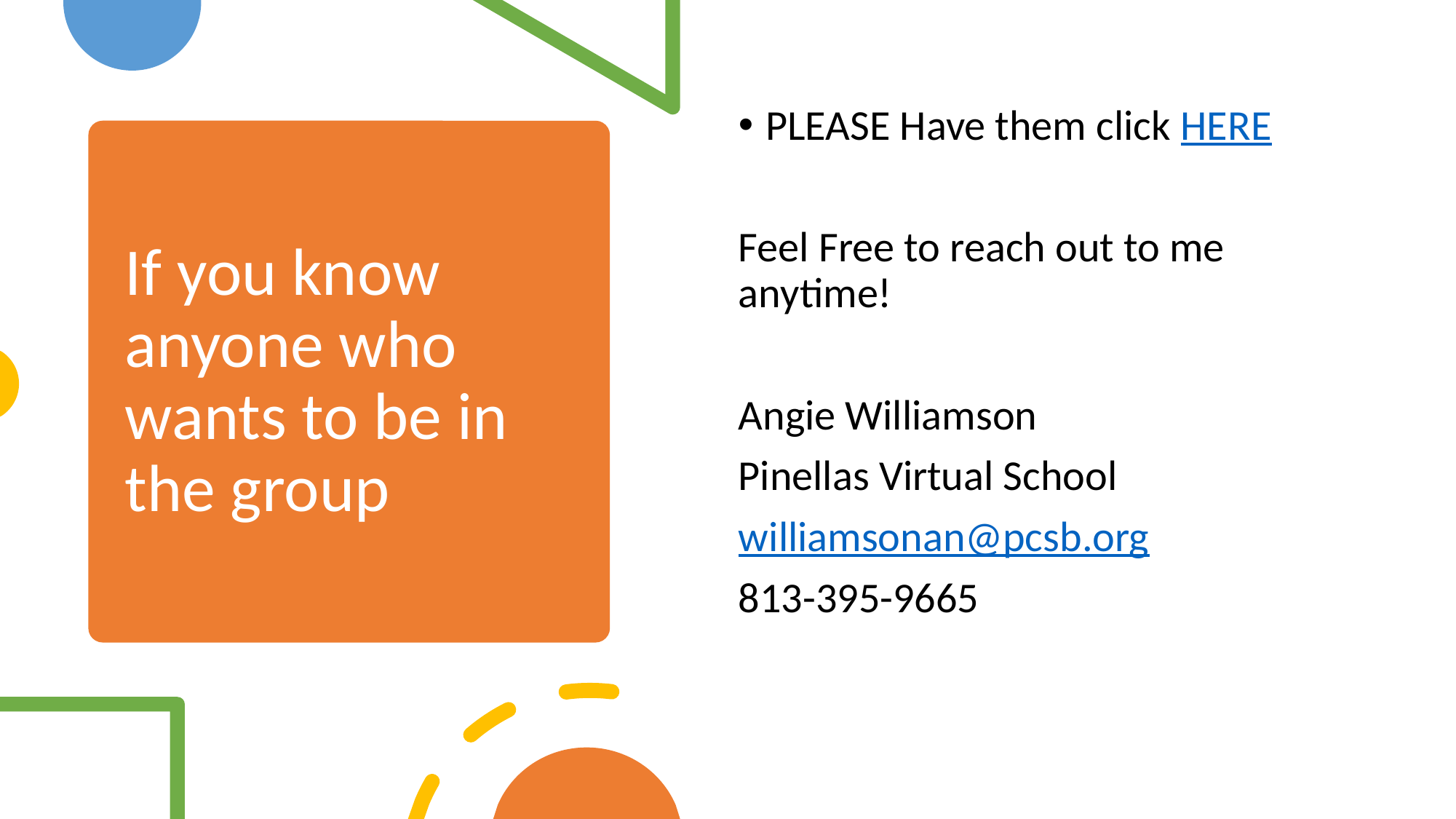

PLEASE Have them click HERE

Feel Free to reach out to me anytime!

Angie Williamson
Pinellas Virtual School
williamsonan@pcsb.org
813-395-9665

# If you know anyone who wants to be in the group